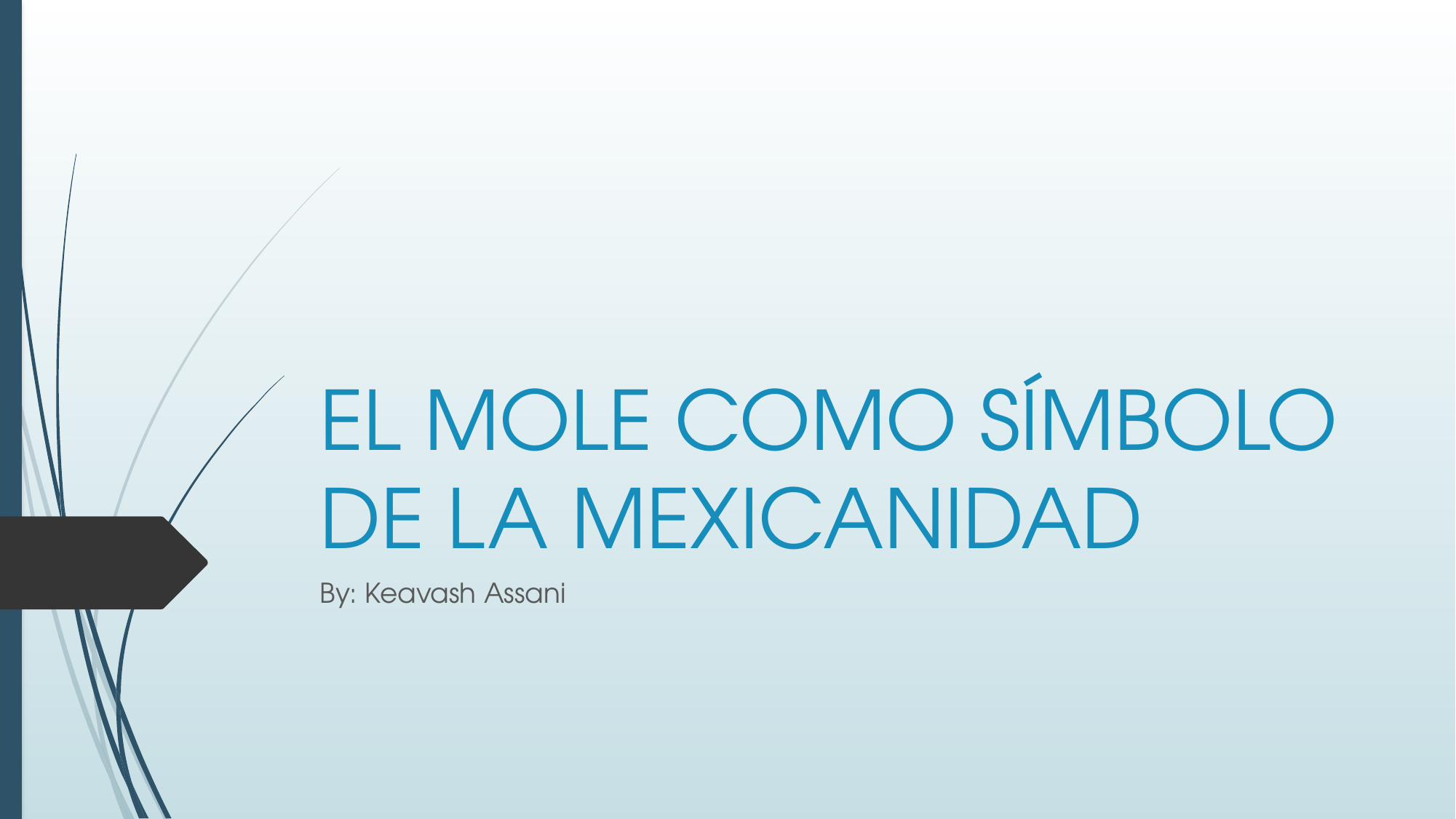

# EL MOLE COMO SÍMBOLO DE LA MEXICANIDAD
By: Keavash Assani